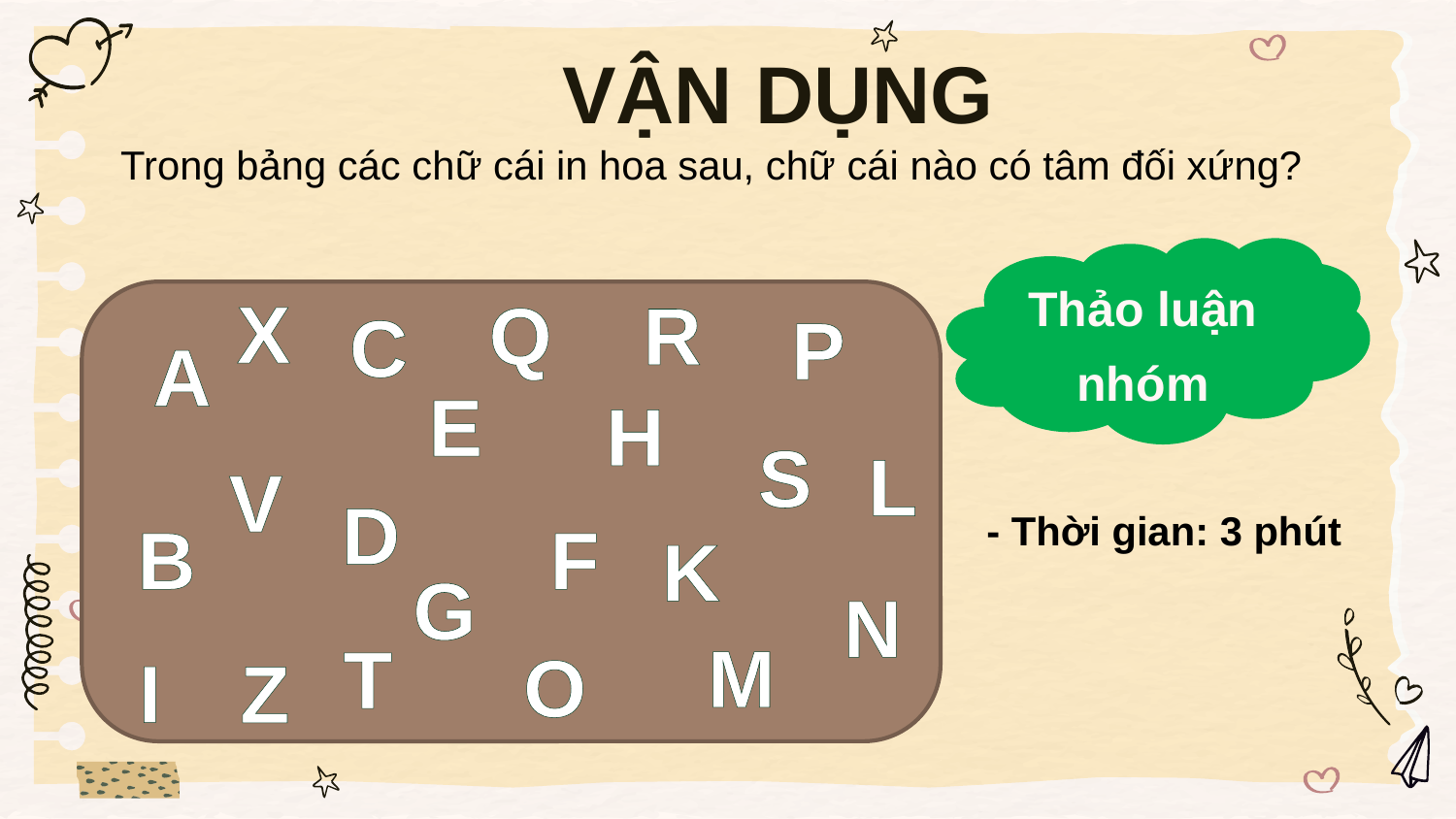

# VẬN DỤNG
Trong bảng các chữ cái in hoa sau, chữ cái nào có tâm đối xứng?
Thảo luận nhóm
X
Q
R

C
P
A
E
H
S
L
V
D
- Thời gian: 3 phút
B
F
K
G
N
M
T
O
I
Z